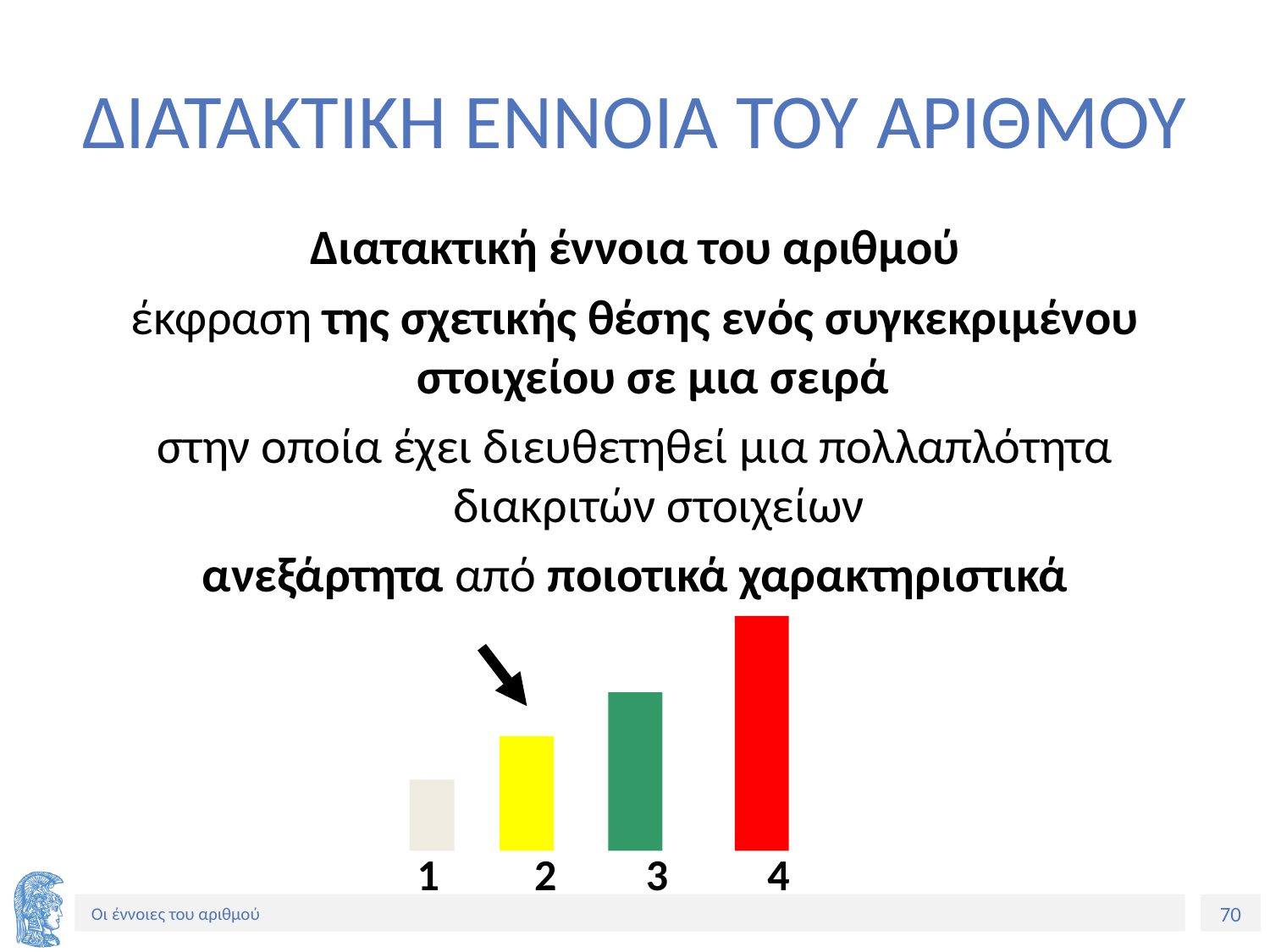

# ΔΙΑΤΑΚΤΙΚΗ ΕΝΝΟΙΑ ΤΟΥ ΑΡΙΘΜΟΥ
Διατακτική έννοια του αριθμού
έκφραση της σχετικής θέσης ενός συγκεκριμένου στοιχείου σε μια σειρά
στην οποία έχει διευθετηθεί μια πολλαπλότητα διακριτών στοιχείων
ανεξάρτητα από ποιοτικά χαρακτηριστικά

 1	2         3          4